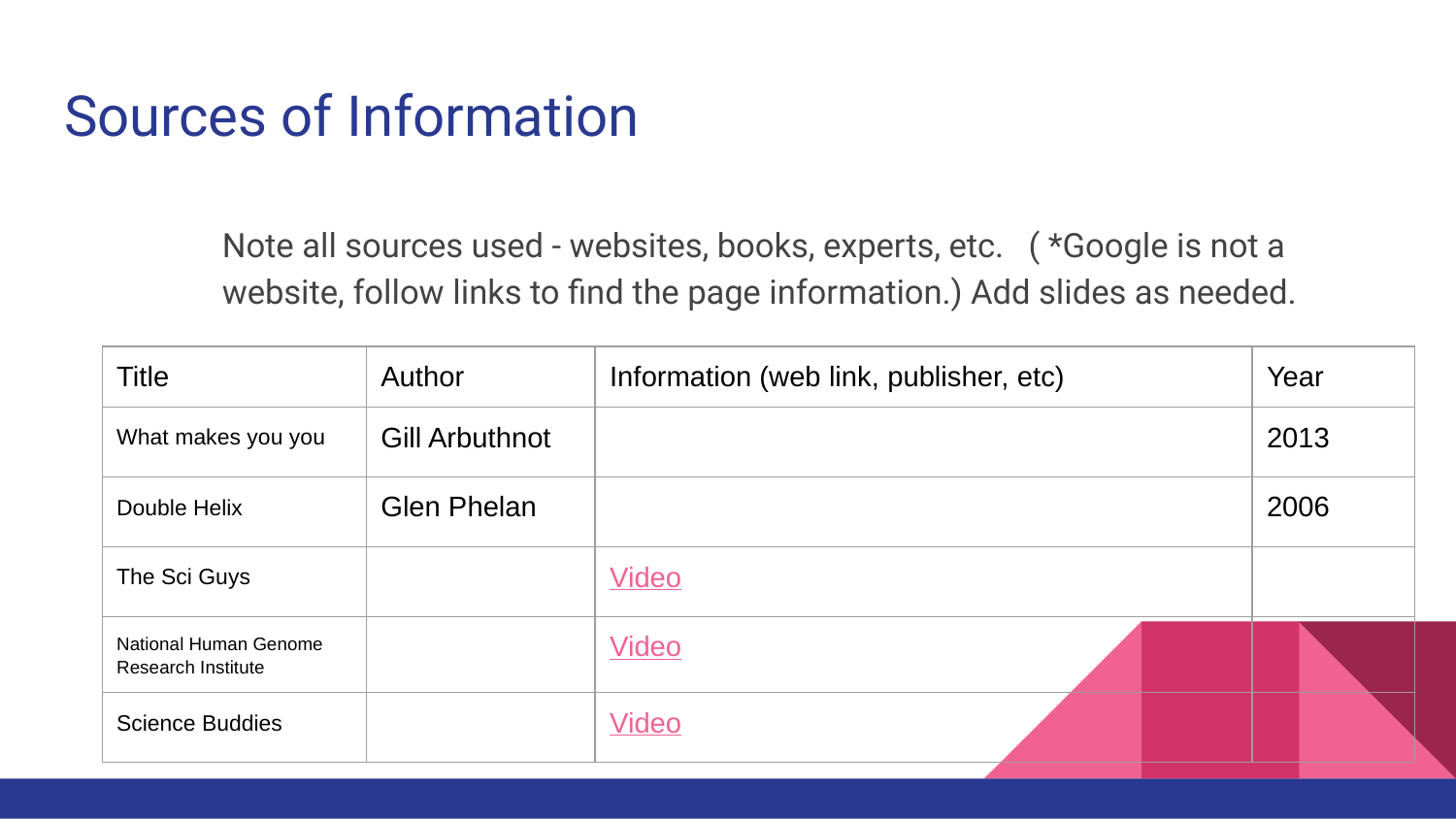

# Sources of Information
Note all sources used - websites, books, experts, etc.   ( *Google is not a website, follow links to find the page information.) Add slides as needed.
| Title | Author | Information (web link, publisher, etc) | Year |
| --- | --- | --- | --- |
| What makes you you | Gill Arbuthnot |  | 2013 |
| Double Helix | Glen Phelan |  | 2006 |
| The Sci Guys |  | Video |  |
| National Human Genome Research Institute |  | Video |  |
| Science Buddies |  | Video |  |